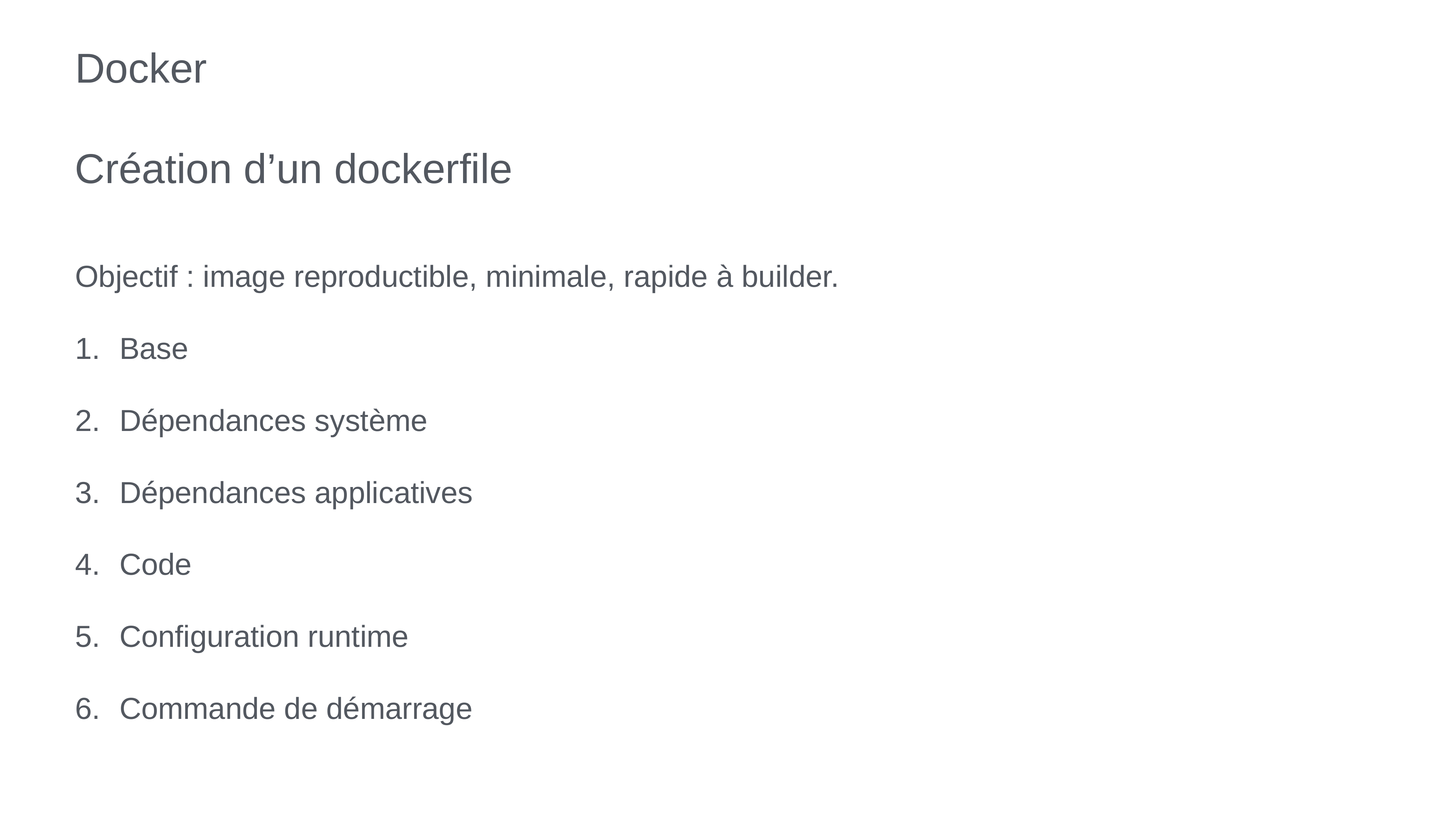

# Docker
Création d’un dockerfile

Objectif : image reproductible, minimale, rapide à builder.
Base
Dépendances système
Dépendances applicatives
Code
Configuration runtime
Commande de démarrage